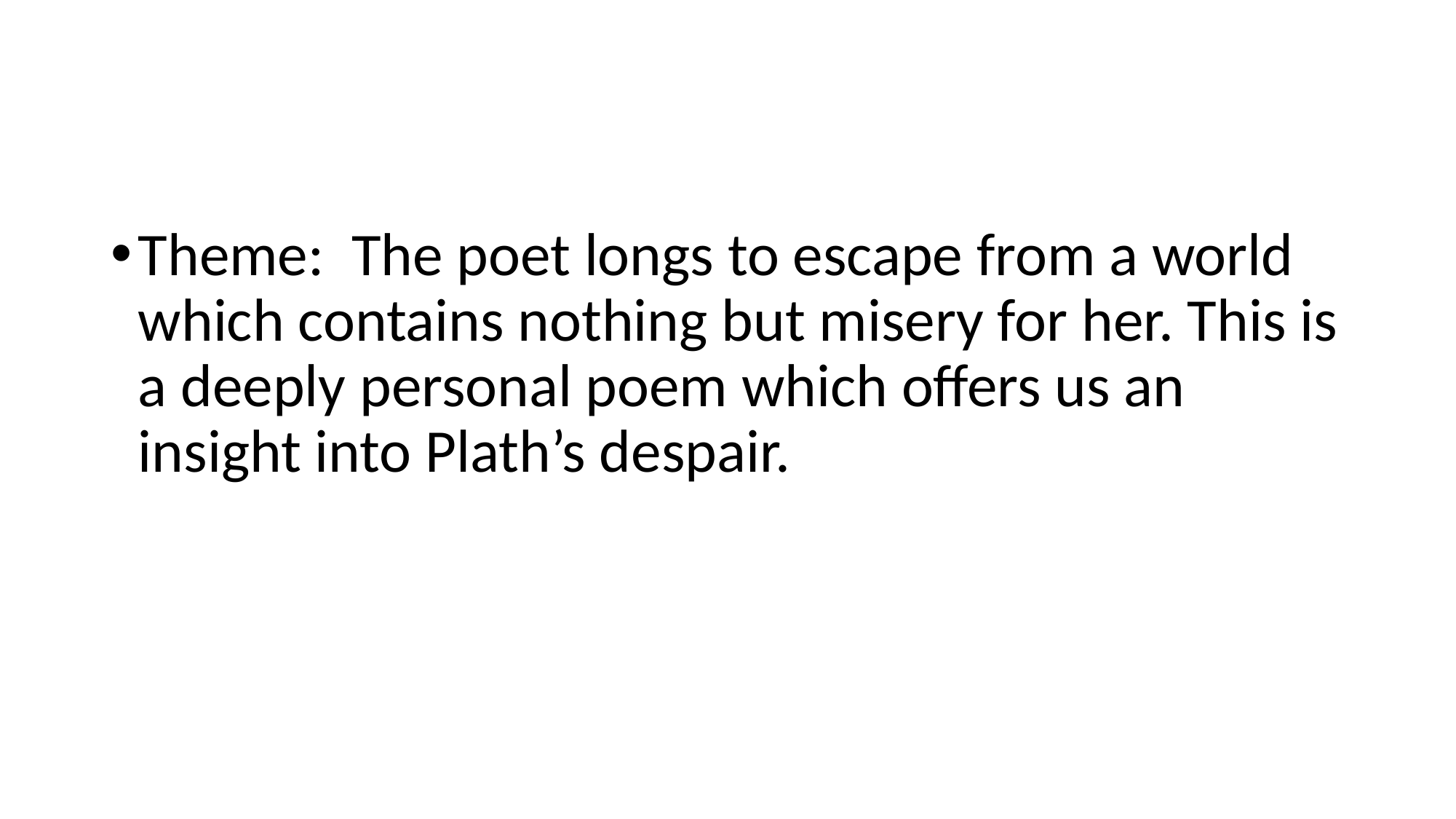

#
Theme:  The poet longs to escape from a world which contains nothing but misery for her. This is a deeply personal poem which offers us an insight into Plath’s despair.